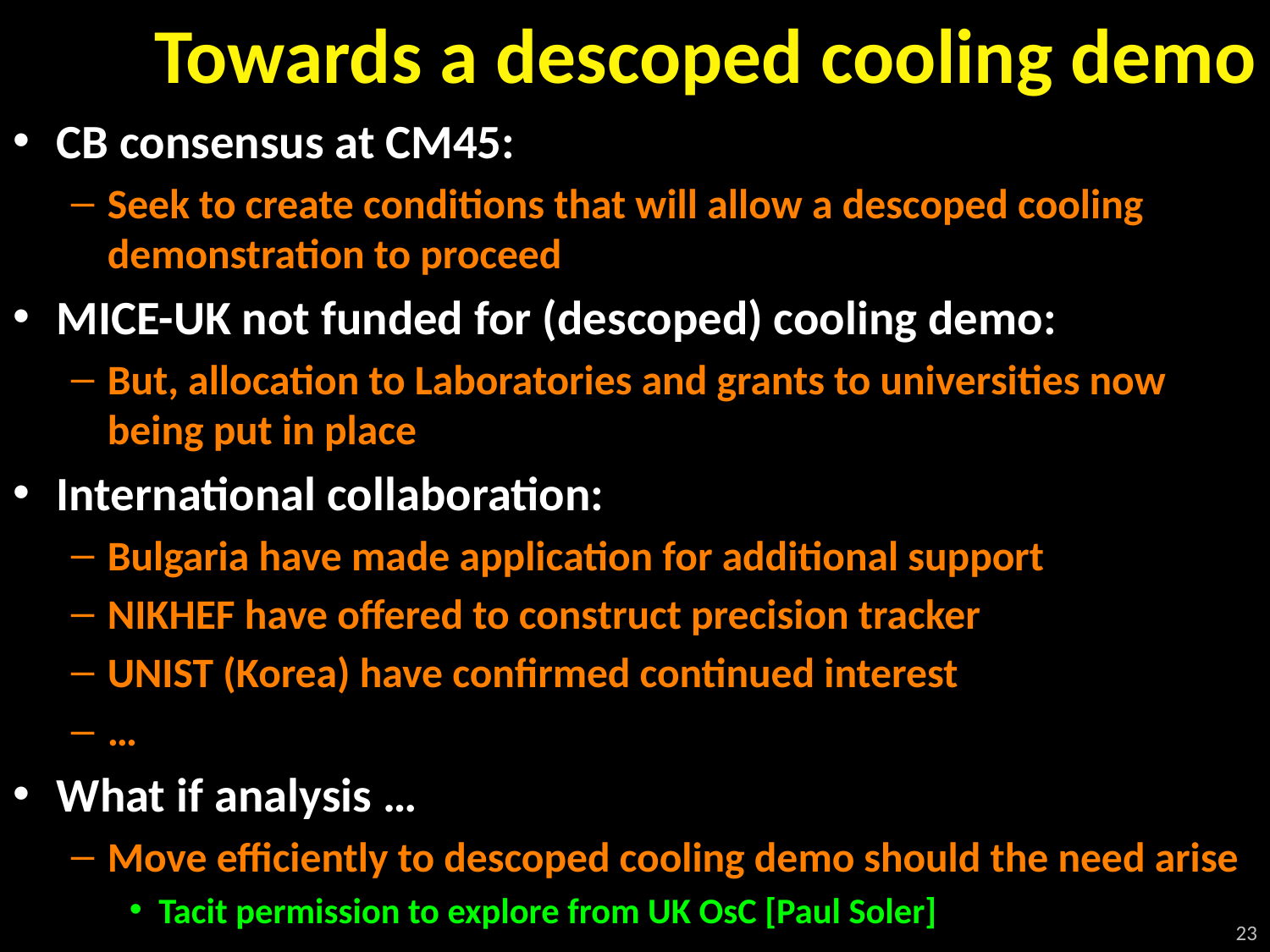

# Towards a descoped cooling demo
CB consensus at CM45:
Seek to create conditions that will allow a descoped cooling demonstration to proceed
MICE-UK not funded for (descoped) cooling demo:
But, allocation to Laboratories and grants to universities now being put in place
International collaboration:
Bulgaria have made application for additional support
NIKHEF have offered to construct precision tracker
UNIST (Korea) have confirmed continued interest
…
What if analysis …
Move efficiently to descoped cooling demo should the need arise
Tacit permission to explore from UK OsC [Paul Soler]
23